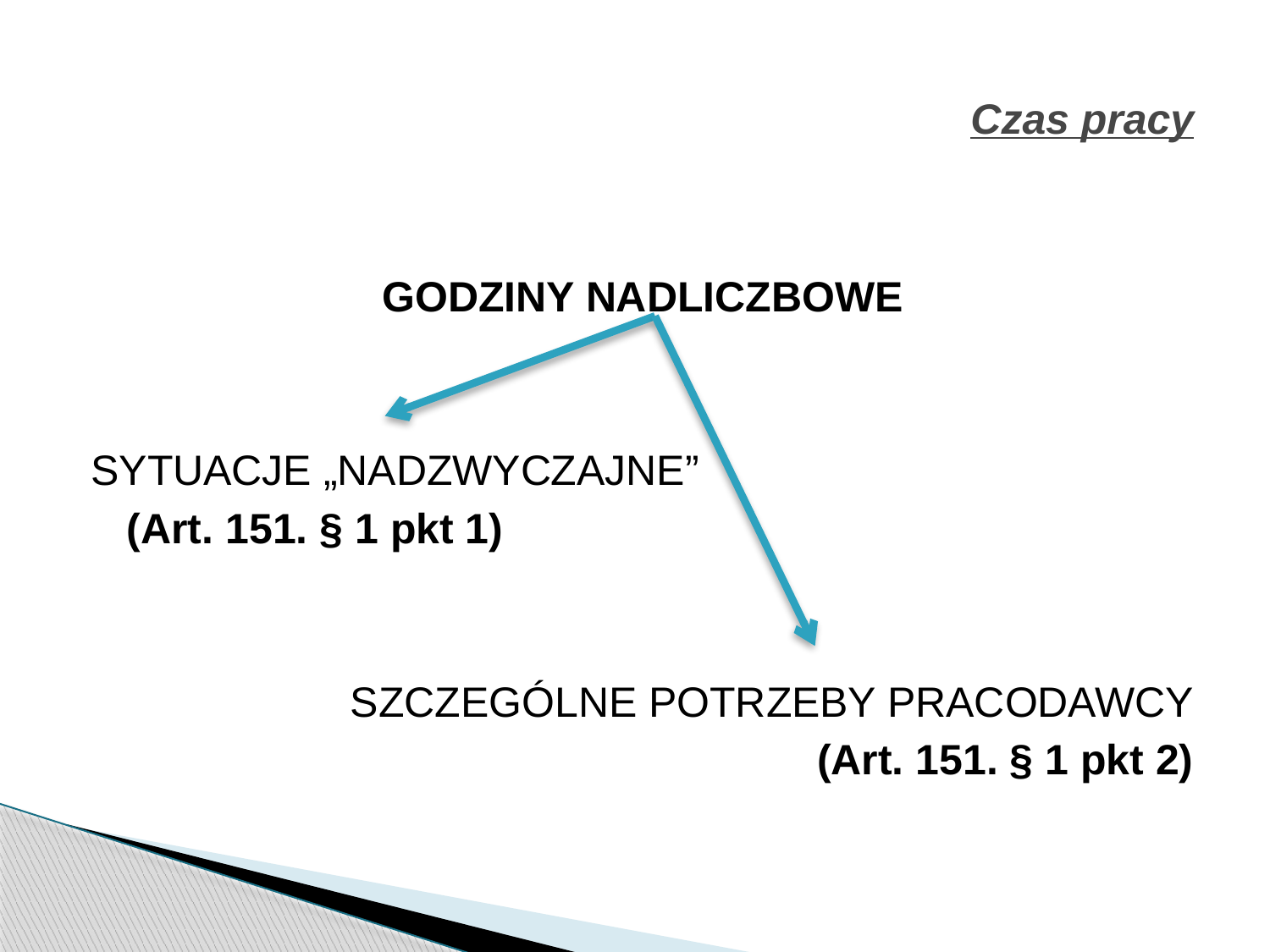

# Czas pracy

GODZINY NADLICZBOWE

SYTUACJE „NADZWYCZAJNE”
   (Art. 151. § 1 pkt 1)

SZCZEGÓLNE POTRZEBY PRACODAWCY
(Art. 151. § 1 pkt 2)